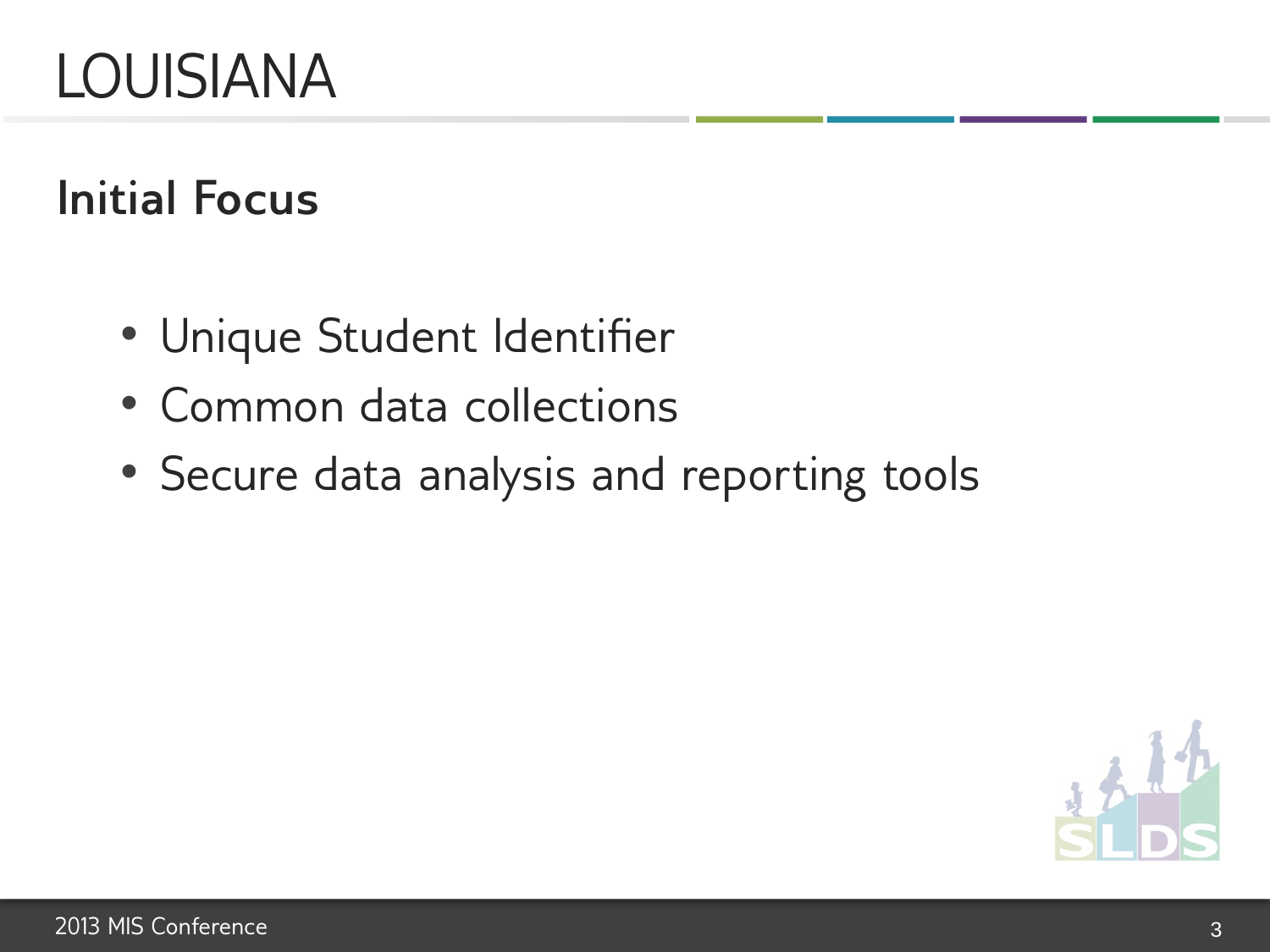

# Louisiana
Initial Focus

Unique Student Identifier
Common data collections
Secure data analysis and reporting tools

3